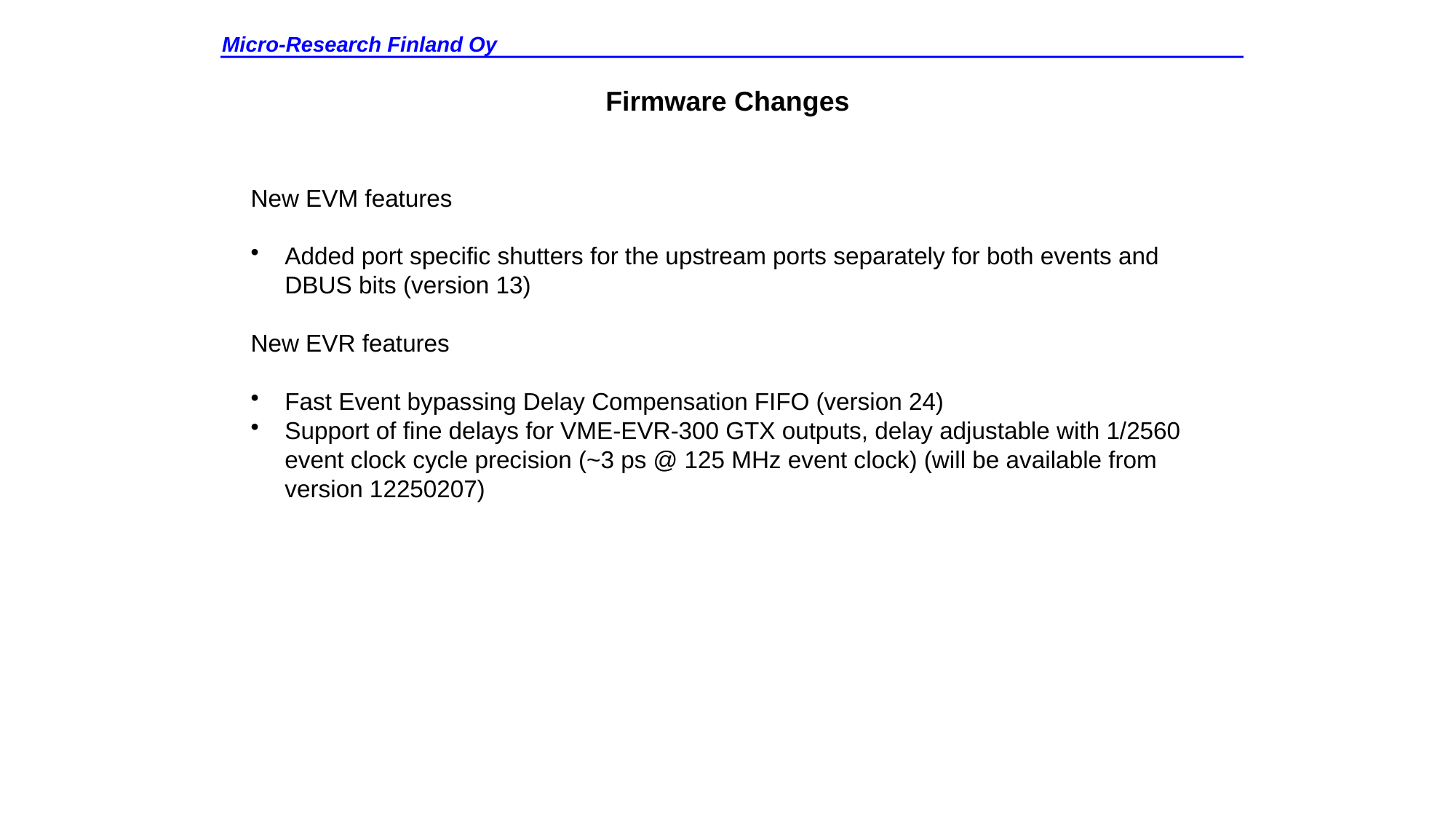

Micro-Research Finland Oy

Firmware Changes
New EVM features

Added port specific shutters for the upstream ports separately for both events and DBUS bits (version 13)

New EVR features

Fast Event bypassing Delay Compensation FIFO (version 24)
Support of fine delays for VME-EVR-300 GTX outputs, delay adjustable with 1/2560 event clock cycle precision (~3 ps @ 125 MHz event clock) (will be available from version 12250207)